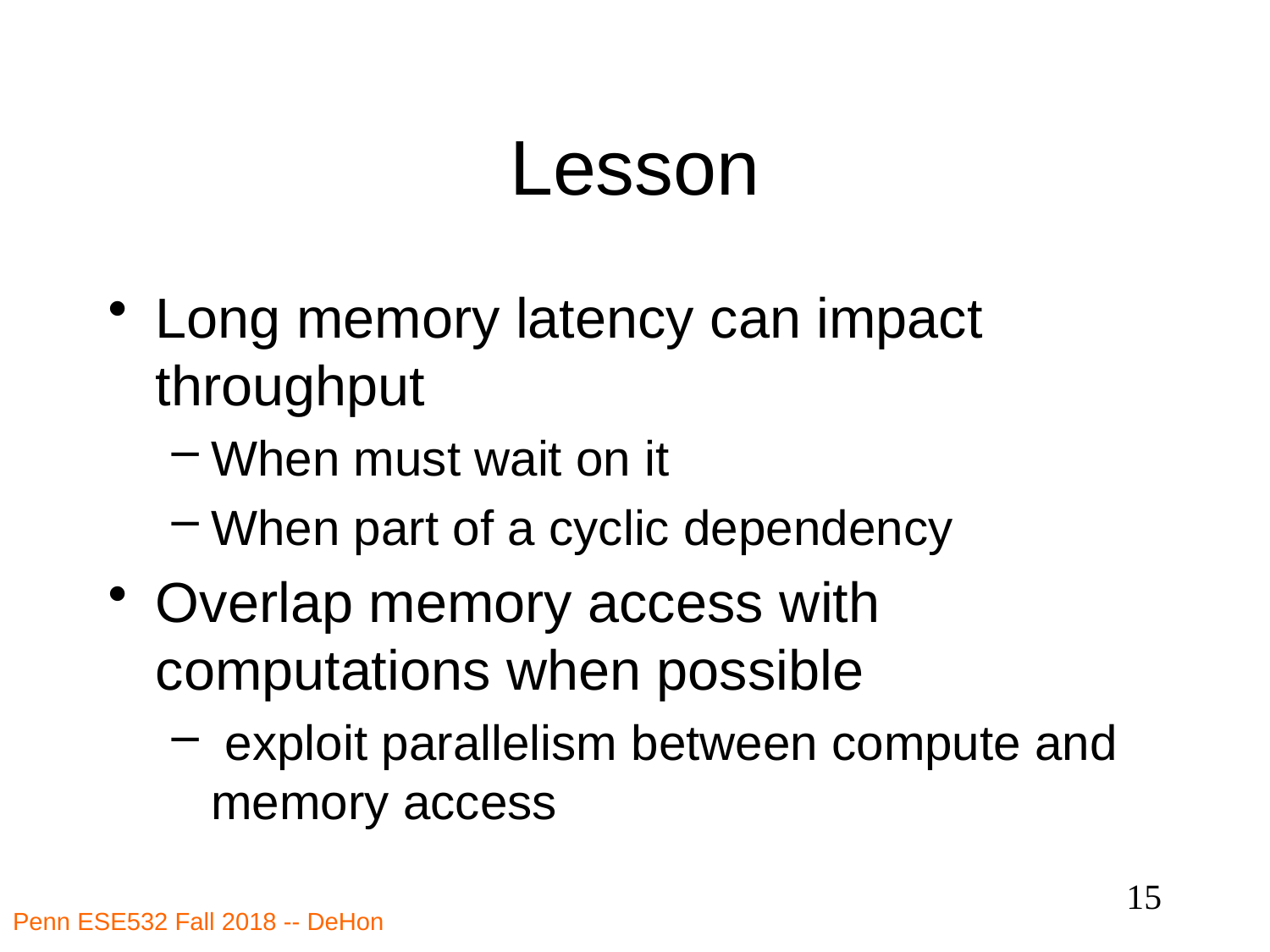

# Lesson
Long memory latency can impact throughput
When must wait on it
When part of a cyclic dependency
Overlap memory access with computations when possible
 exploit parallelism between compute and memory access
15
Penn ESE532 Fall 2018 -- DeHon